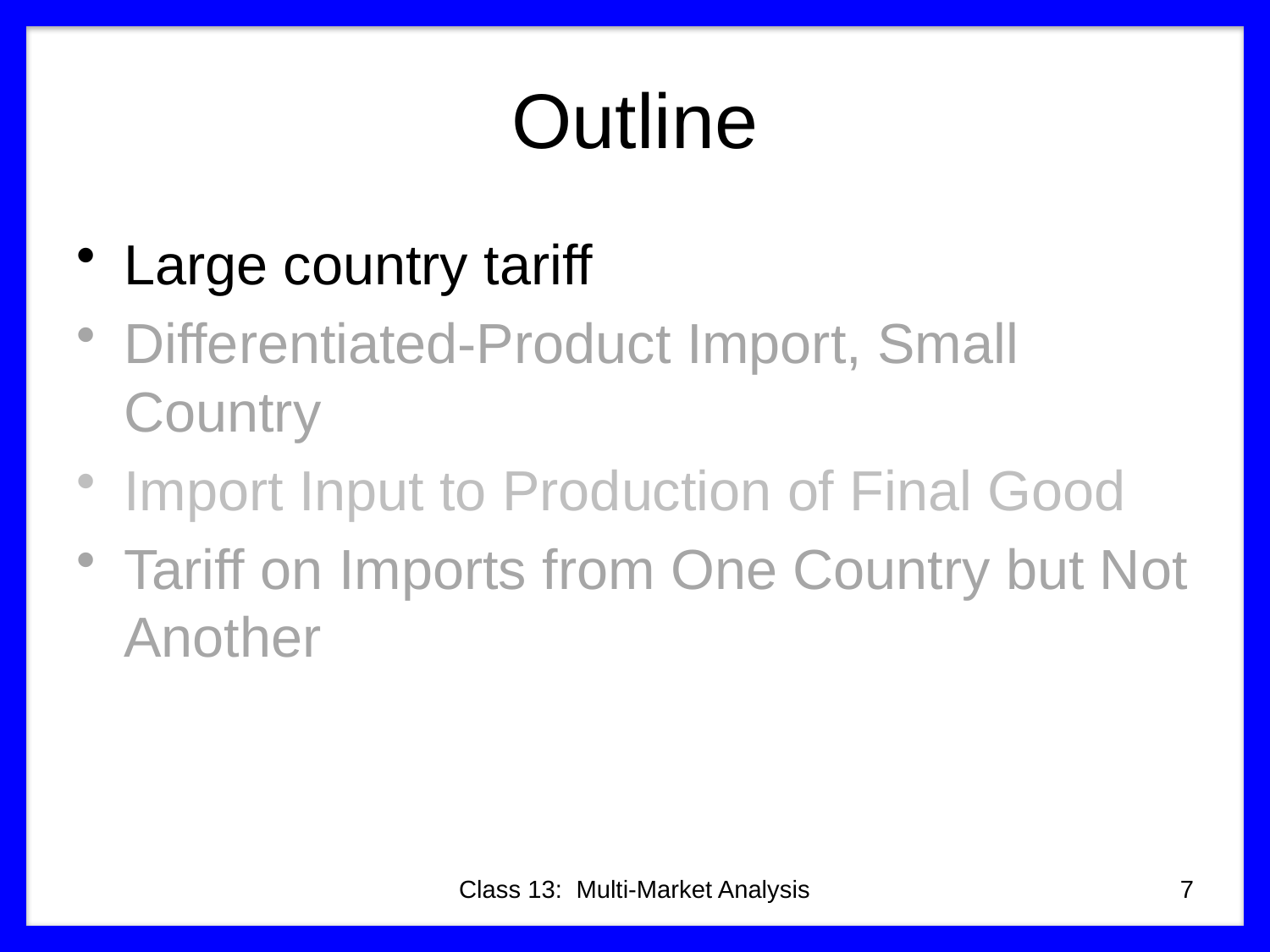

# Outline
Large country tariff
Differentiated-Product Import, Small Country
Import Input to Production of Final Good
Tariff on Imports from One Country but Not Another

Class 13:  Multi-Market Analysis
7